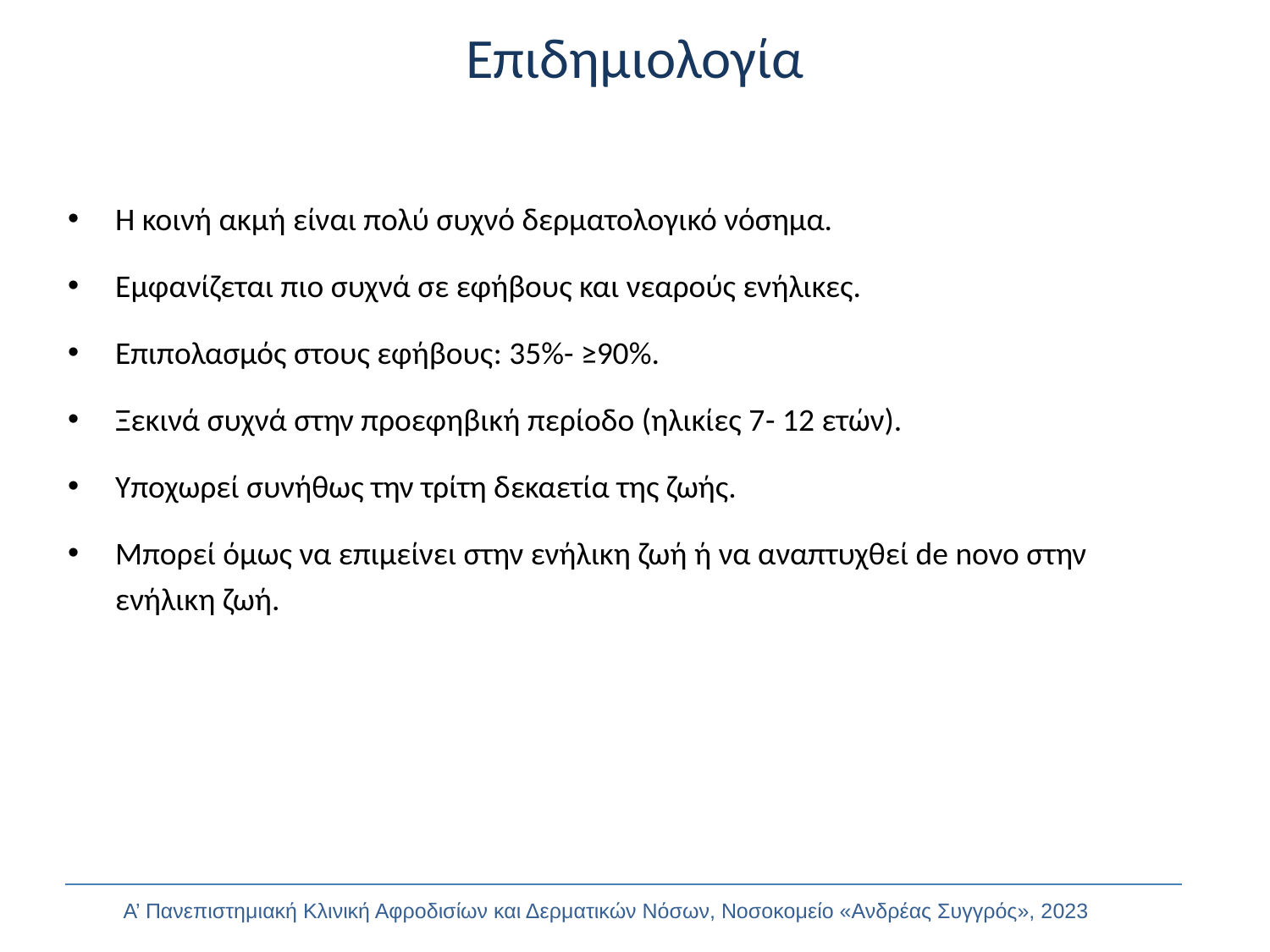

# Επιδημιολογία
Η κοινή ακμή είναι πολύ συχνό δερματολογικό νόσημα.
Εμφανίζεται πιο συχνά σε εφήβους και νεαρούς ενήλικες.
Eπιπολασμός στους εφήβους: 35%- ≥90%.
Ξεκινά συχνά στην προεφηβική περίοδο (ηλικίες 7- 12 ετών).
Υποχωρεί συνήθως την τρίτη δεκαετία της ζωής.
Μπορεί όμως να επιμείνει στην ενήλικη ζωή ή να αναπτυχθεί de novo στην ενήλικη ζωή.
Α’ Πανεπιστημιακή Κλινική Αφροδισίων και Δερματικών Νόσων, Νοσοκομείο «Ανδρέας Συγγρός», 2023